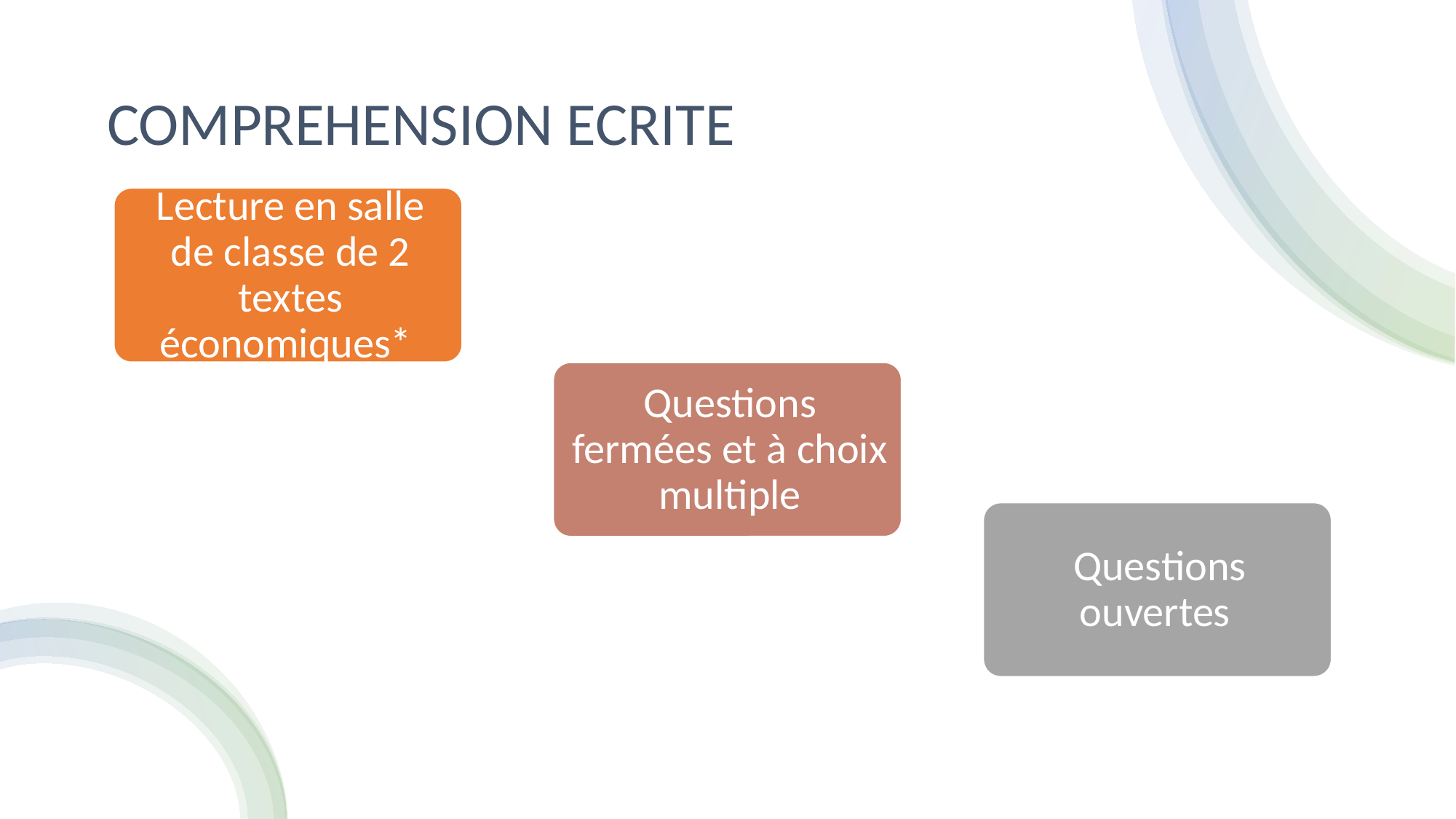

# COMPREHENSION ECRITE
Lecture en salle de classe de 2 textes économiques*
Questions fermées et à choix multiple
Questions ouvertes